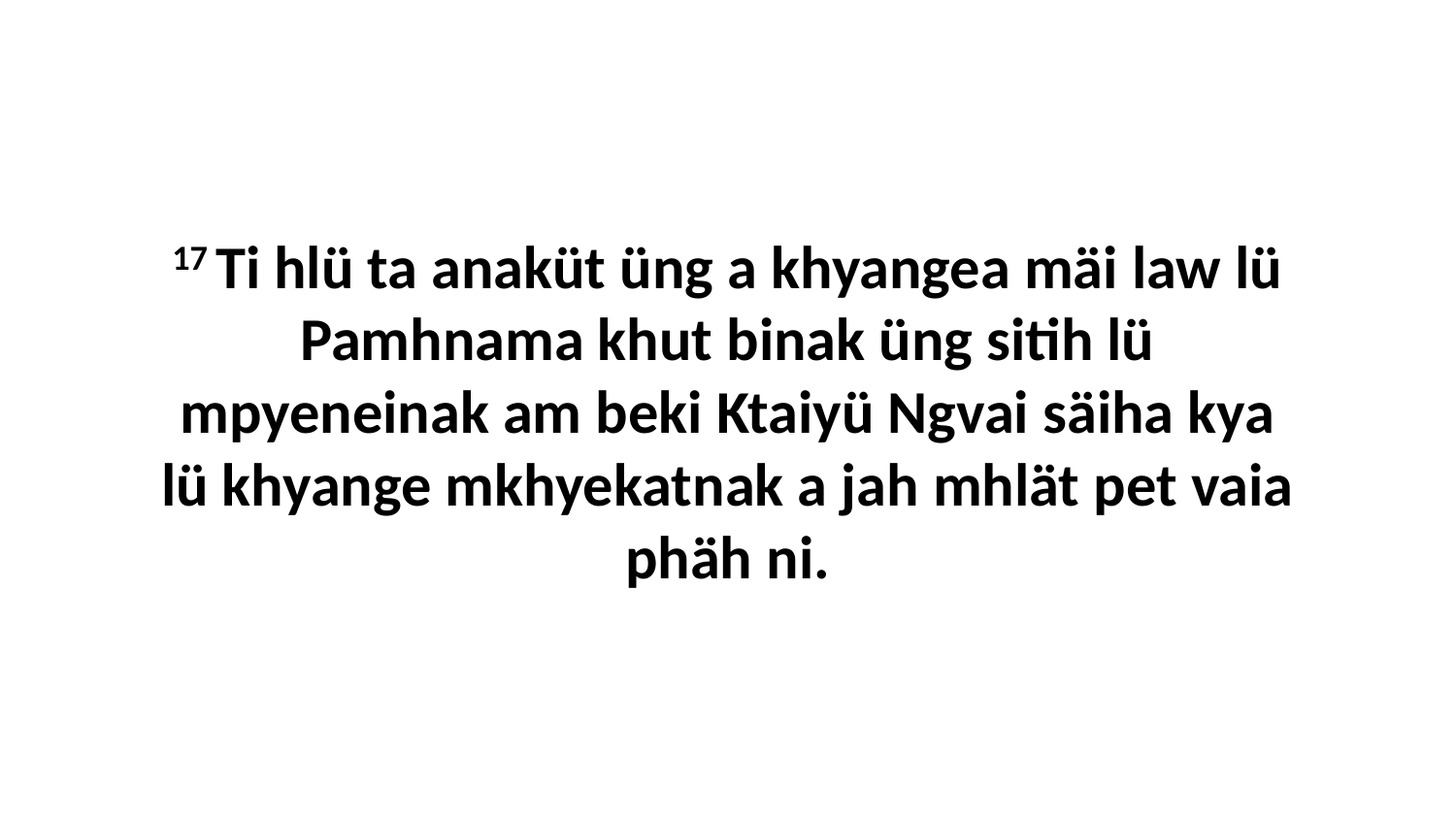

17 Ti hlü ta anaküt üng a khyangea mäi law lü Pamhnama khut binak üng sitih lü mpyeneinak am beki Ktaiyü Ngvai säiha kya lü khyange mkhyekatnak a jah mhlät pet vaia phäh ni.